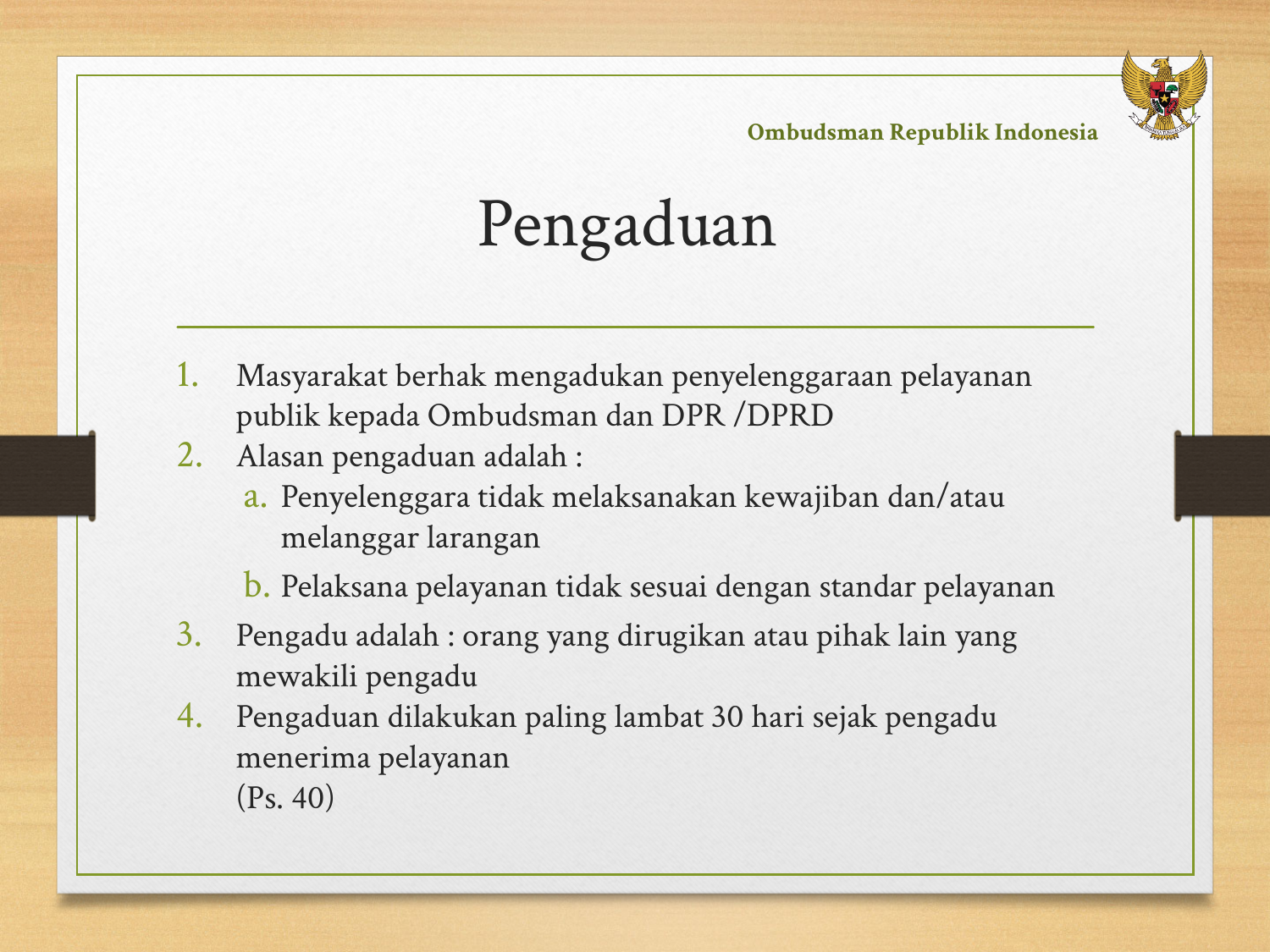

# Pengaduan
Masyarakat berhak mengadukan penyelenggaraan pelayanan publik kepada Ombudsman dan DPR /DPRD
Alasan pengaduan adalah :
Penyelenggara tidak melaksanakan kewajiban dan/atau melanggar larangan
Pelaksana pelayanan tidak sesuai dengan standar pelayanan
Pengadu adalah : orang yang dirugikan atau pihak lain yang mewakili pengadu
Pengaduan dilakukan paling lambat 30 hari sejak pengadu menerima pelayanan
	(Ps. 40)